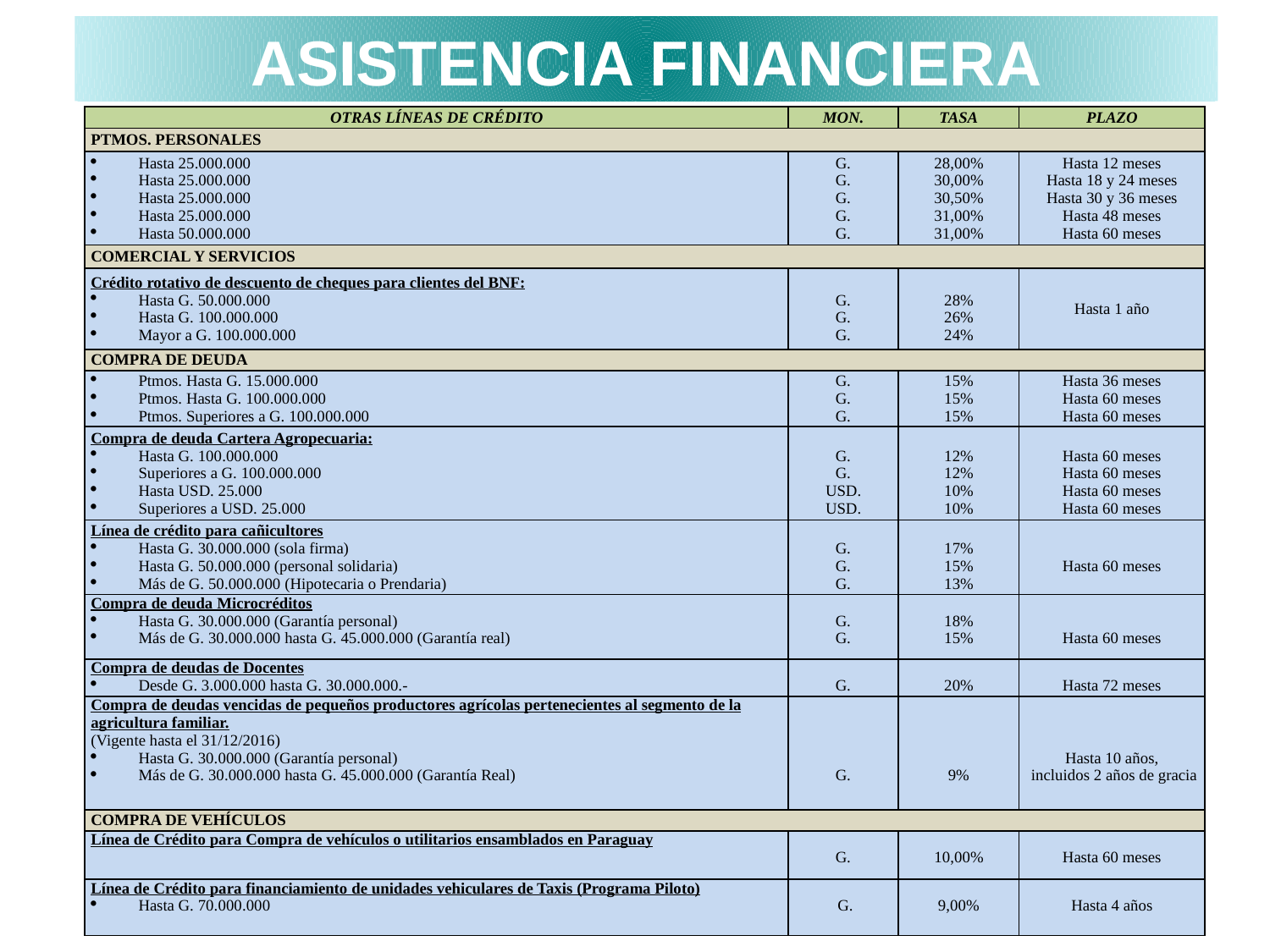

ASISTENCIA FINANCIERA
| OTRAS LÍNEAS DE CRÉDITO | MON. | TASA | PLAZO |
| --- | --- | --- | --- |
| PTMOS. PERSONALES |  |  |  |
| Hasta 25.000.000 Hasta 25.000.000 Hasta 25.000.000 Hasta 25.000.000 Hasta 50.000.000 | G. G. G. G. G. | 28,00% 30,00% 30,50% 31,00% 31,00% | Hasta 12 meses Hasta 18 y 24 meses Hasta 30 y 36 meses Hasta 48 meses Hasta 60 meses |
| COMERCIAL Y SERVICIOS |  |  |  |
| Crédito rotativo de descuento de cheques para clientes del BNF: Hasta G. 50.000.000 Hasta G. 100.000.000 Mayor a G. 100.000.000 | G. G. G. | 28% 26% 24% | Hasta 1 año |
| COMPRA DE DEUDA |  |  |  |
| Ptmos. Hasta G. 15.000.000 Ptmos. Hasta G. 100.000.000 Ptmos. Superiores a G. 100.000.000 | G. G. G. | 15% 15% 15% | Hasta 36 meses Hasta 60 meses Hasta 60 meses |
| Compra de deuda Cartera Agropecuaria: Hasta G. 100.000.000 Superiores a G. 100.000.000 Hasta USD. 25.000 Superiores a USD. 25.000 | G. G. USD. USD. | 12% 12% 10% 10% | Hasta 60 meses Hasta 60 meses Hasta 60 meses Hasta 60 meses |
| Línea de crédito para cañicultores Hasta G. 30.000.000 (sola firma) Hasta G. 50.000.000 (personal solidaria) Más de G. 50.000.000 (Hipotecaria o Prendaria) | G. G. G. | 17% 15% 13% | Hasta 60 meses |
| Compra de deuda Microcréditos Hasta G. 30.000.000 (Garantía personal) Más de G. 30.000.000 hasta G. 45.000.000 (Garantía real) | G. G. | 18% 15% | Hasta 60 meses |
| Compra de deudas de Docentes Desde G. 3.000.000 hasta G. 30.000.000.- | G. | 20% | Hasta 72 meses |
| Compra de deudas vencidas de pequeños productores agrícolas pertenecientes al segmento de la agricultura familiar. (Vigente hasta el 31/12/2016) Hasta G. 30.000.000 (Garantía personal) Más de G. 30.000.000 hasta G. 45.000.000 (Garantía Real) | G. | 9% | Hasta 10 años, incluidos 2 años de gracia |
| COMPRA DE VEHÍCULOS |  |  |  |
| Línea de Crédito para Compra de vehículos o utilitarios ensamblados en Paraguay | G. | 10,00% | Hasta 60 meses |
| Línea de Crédito para financiamiento de unidades vehiculares de Taxis (Programa Piloto) Hasta G. 70.000.000 | G. | 9,00% | Hasta 4 años |